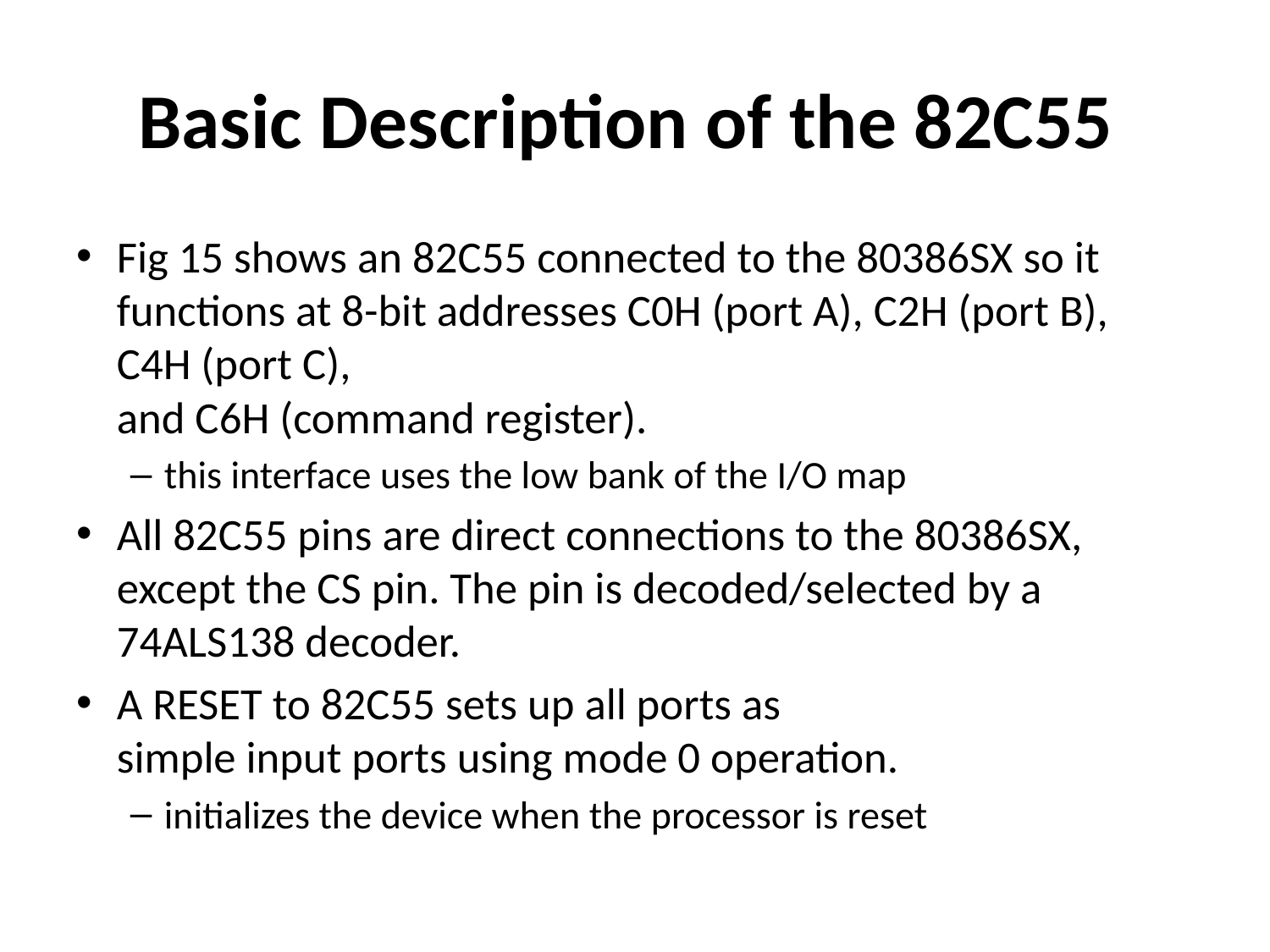

# Basic Description of the 82C55
Fig 15 shows an 82C55 connected to the 80386SX so it functions at 8-bit addresses C0H (port A), C2H (port B), C4H (port C),
and C6H (command register).
this interface uses the low bank of the I/O map
All 82C55 pins are direct connections to the 80386SX, except the CS pin. The pin is decoded/selected by a 74ALS138 decoder.
A RESET to 82C55 sets up all ports as
simple input ports using mode 0 operation.
initializes the device when the processor is reset